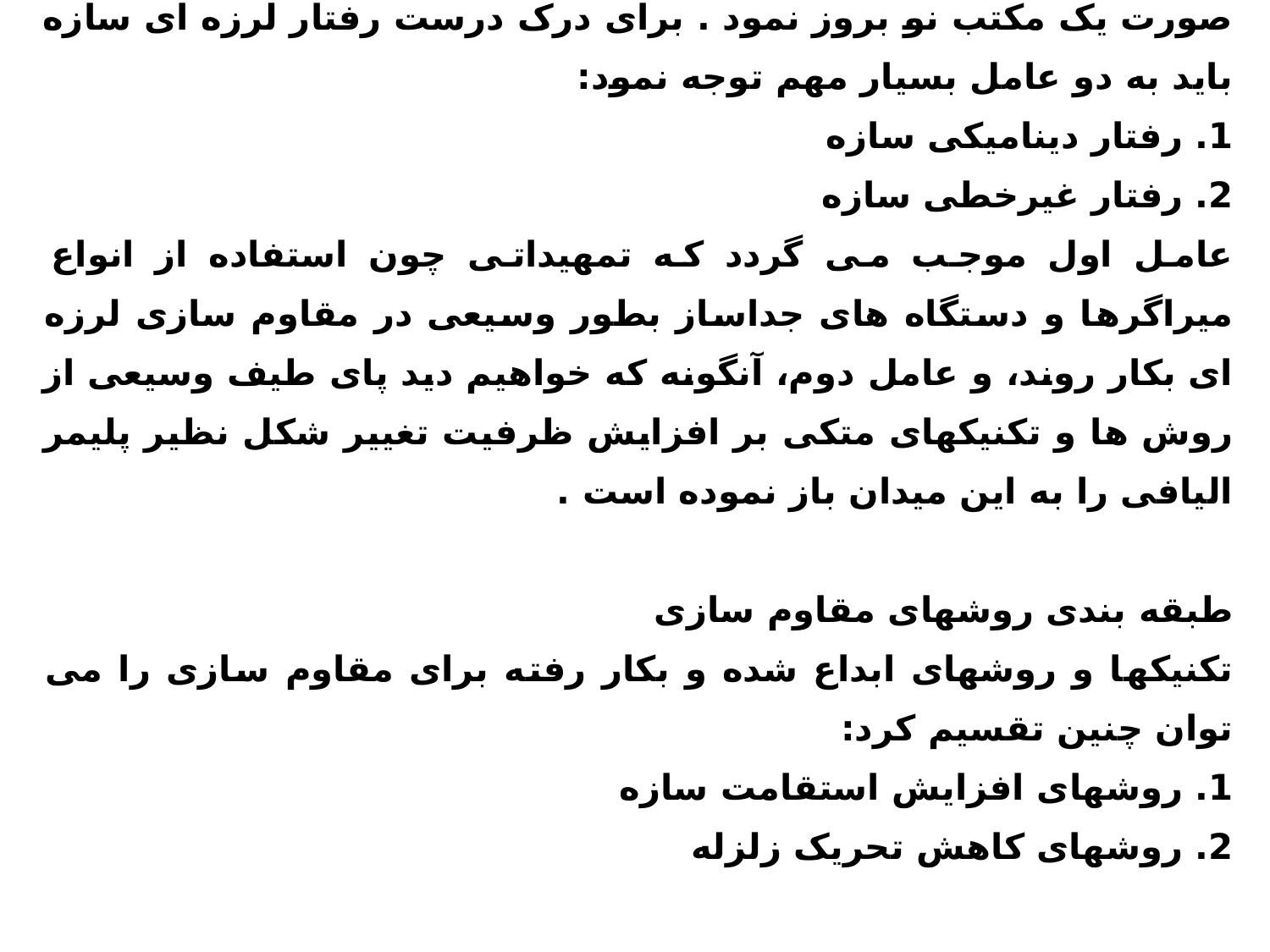

تحقیقات گسترده در کشورهای لرزه خیز بویژه امریکا، ژاپن و زلاند نو در سه دهه آخر قرن بیستم در این مسیر ادامه یافت و رفته رفته به صورت یک مکتب نو بروز نمود . برای درک درست رفتار لرزه ای سازه باید به دو عامل بسیار مهم توجه نمود:
1. رفتار دینامیکی سازه
2. رفتار غیرخطی سازه
عامل اول موجب می گردد که تمهیداتی چون استفاده از انواع میراگرها و دستگاه های جداساز بطور وسیعی در مقاوم سازی لرزه ای بکار روند، و عامل دوم، آنگونه که خواهیم دید پای طیف وسیعی از روش ها و تکنیکهای متکی بر افزایش ظرفیت تغییر شکل نظیر پلیمر الیافی را به این میدان باز نموده است .

طبقه بندی روشهای مقاوم سازی
تکنیکها و روشهای ابداع شده و بکار رفته برای مقاوم سازی را می توان چنین تقسیم کرد:
1. روشهای افزایش استقامت سازه
2. روشهای کاهش تحریک زلزله